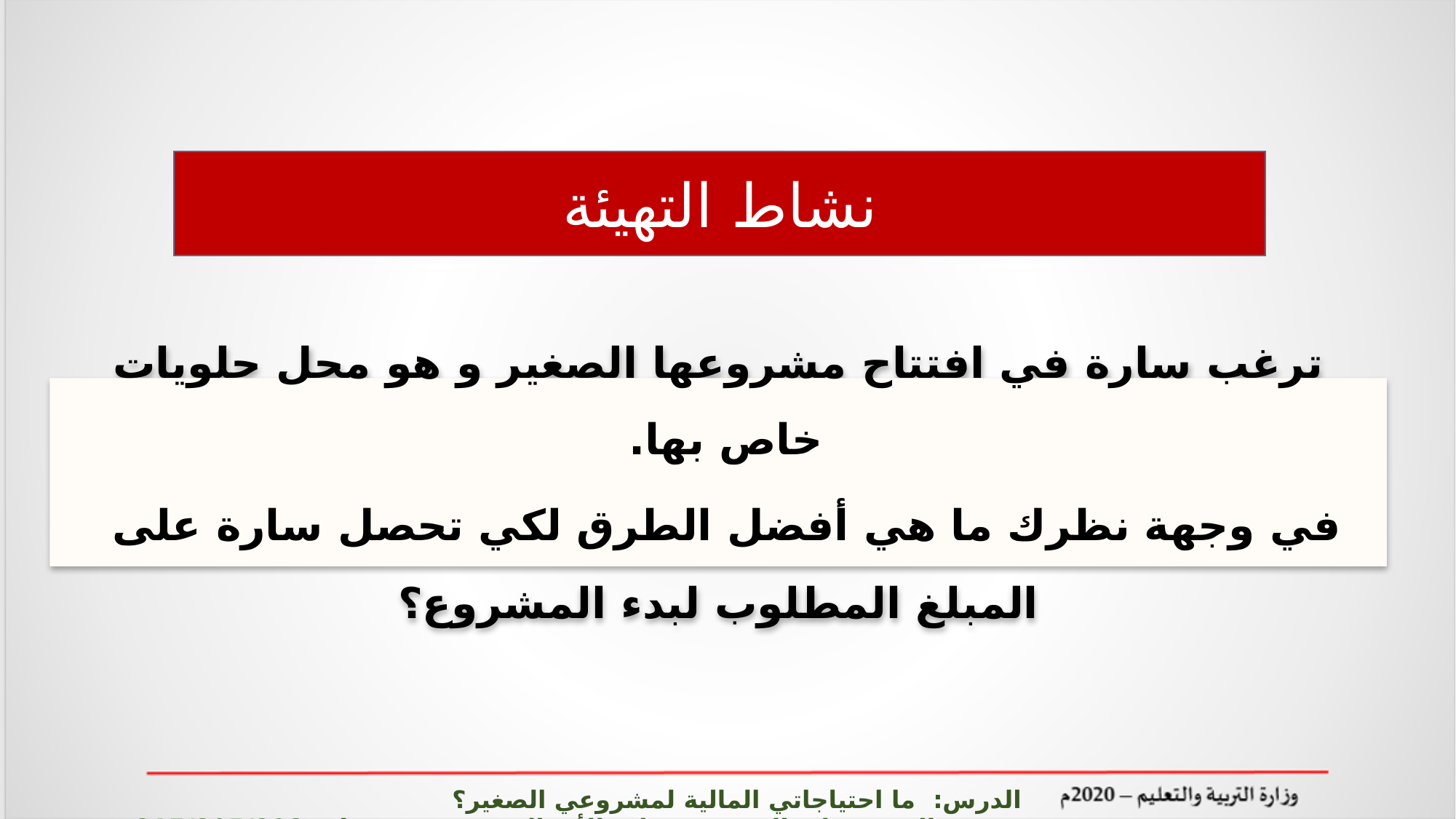

نشاط التهيئة

ترغب سارة في افتتاح مشروعها الصغير و هو محل حلويات خاص بها.
 في وجهة نظرك ما هي أفضل الطرق لكي تحصل سارة على المبلغ المطلوب لبدء المشروع؟

الدرس:  ما احتياجاتي المالية لمشروعي الصغير؟                                       المشروعات الصغيرة وريادة الأعمال                    ادر 215/805/808